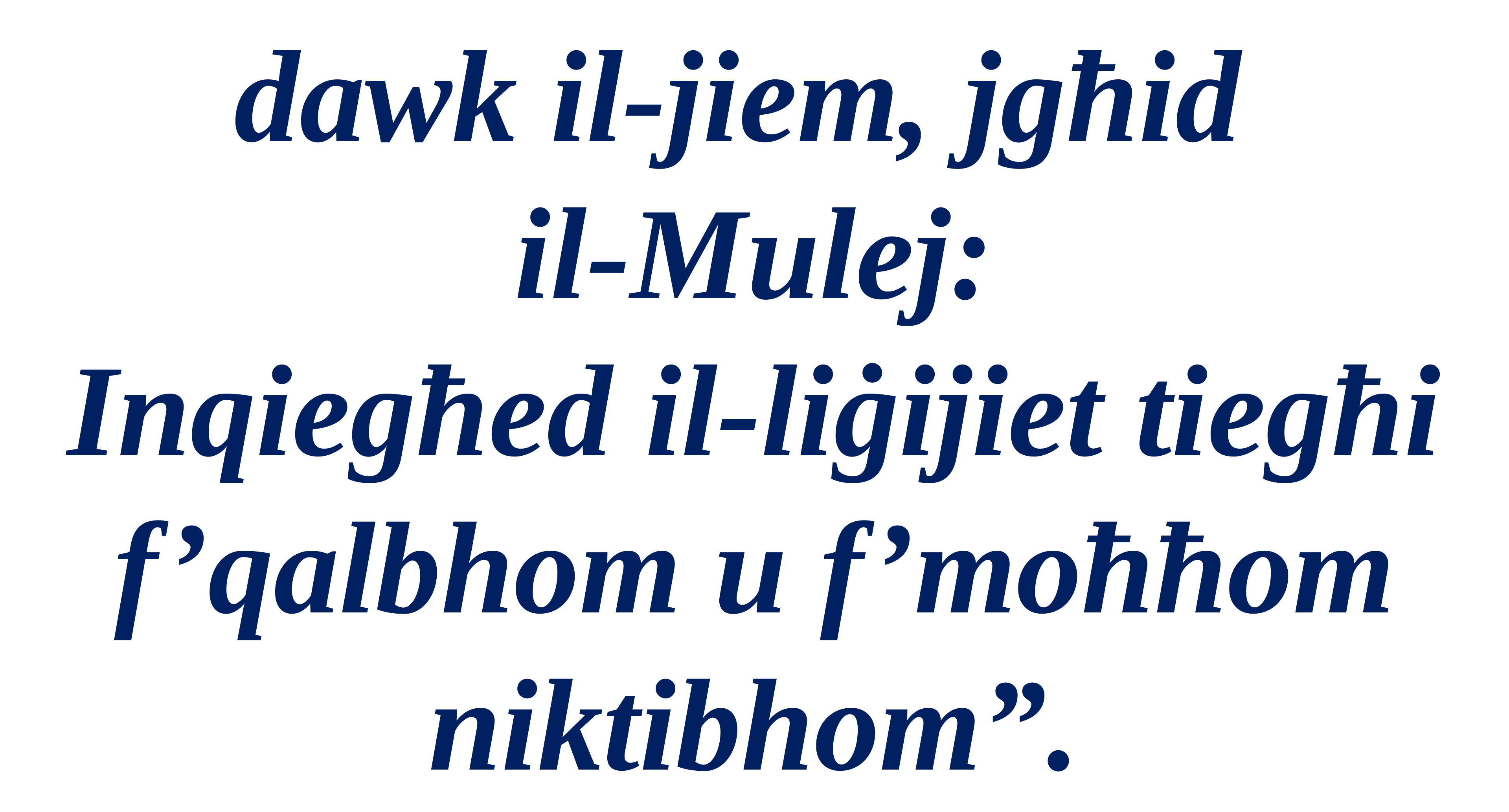

dawk il-jiem, jgħid
il-Mulej:
Inqiegħed il-liġijiet tiegħi f’qalbhom u f’moħħom niktibhom”.